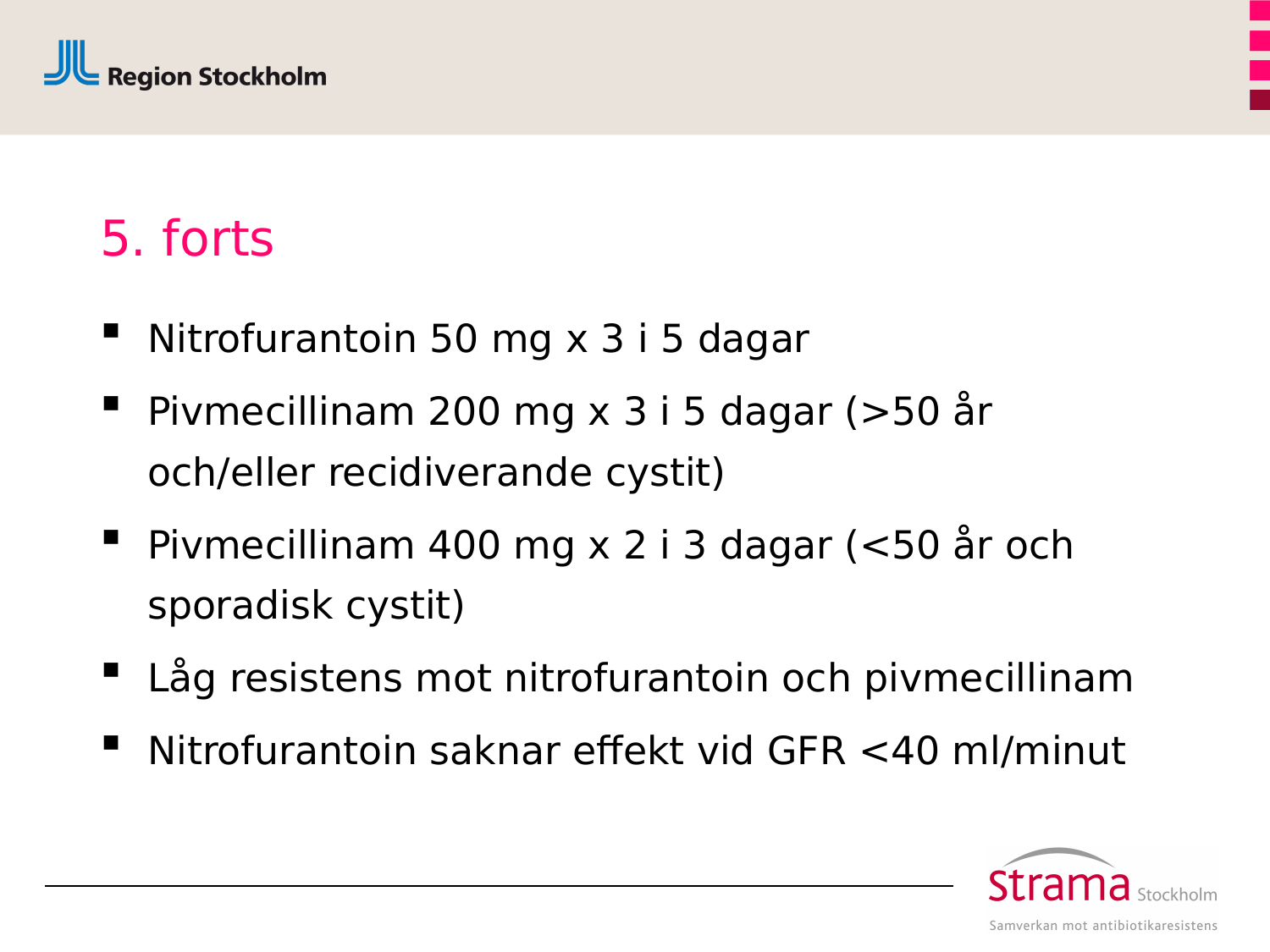

# 5. forts
Nitrofurantoin 50 mg x 3 i 5 dagar
Pivmecillinam 200 mg x 3 i 5 dagar (>50 år och/eller recidiverande cystit)
Pivmecillinam 400 mg x 2 i 3 dagar (<50 år och sporadisk cystit)
Låg resistens mot nitrofurantoin och pivmecillinam
Nitrofurantoin saknar effekt vid GFR <40 ml/minut